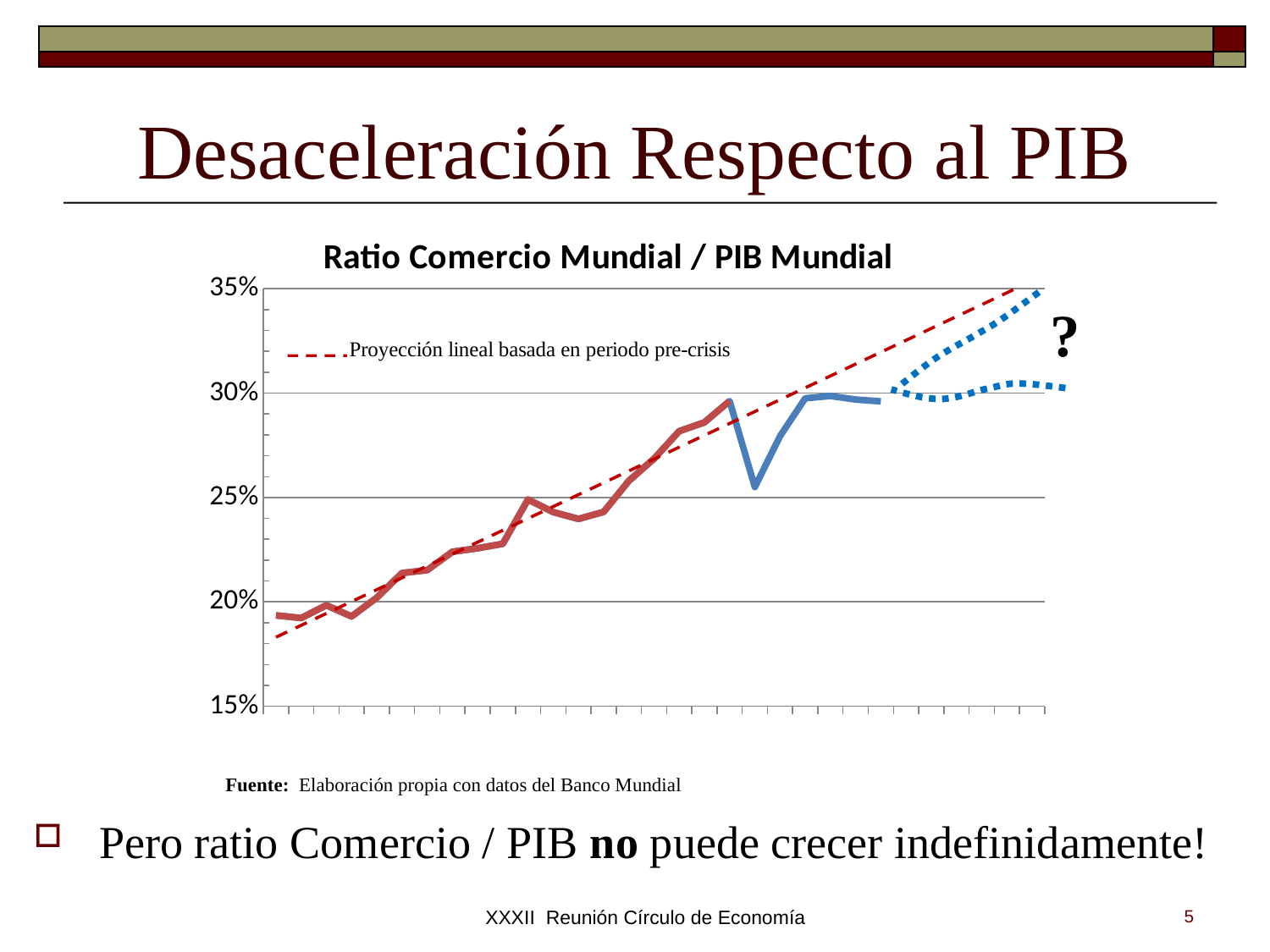

# Desaceleración Respecto al PIB

### Chart: Ratio Comercio Mundial / PIB Mundial

| Category |  |  |
|---|---|---|
| 1990 | 0.19354427867151508 | 0.19354427867151508 |
| 1991 | 0.1922705072866448 | 0.1922705072866448 |
| 1992 | 0.19839449117967642 | 0.19839449117967642 |
| 1993 | 0.1930312884839486 | 0.1930312884839486 |
| 1994 | 0.20200662203008285 | 0.20200662203008285 |
| 1995 | 0.21381685754319726 | 0.21381685754319726 |
| 1996 | 0.21520490973107193 | 0.21520490973107193 |
| 1997 | 0.22399061389089595 | 0.22399061389089595 |
| 1998 | 0.2256759696670817 | 0.2256759696670817 |
| 1999 | 0.22781280351988556 | 0.22781280351988556 |
| 2000 | 0.24903710640477264 | 0.24903710640477264 |
| 2001 | 0.24299927287122025 | 0.24299927287122025 |
| 2002 | 0.23972938318140996 | 0.23972938318140996 |
| 2003 | 0.24306410811609347 | 0.24306410811609347 |
| 2004 | 0.2579695733810761 | 0.2579695733810761 |
| 2005 | 0.26855702390741915 | 0.26855702390741915 |
| 2006 | 0.2817574157745597 | 0.2817574157745597 |
| 2007 | 0.2859795787281599 | 0.2859795787281599 |
| 2008 | 0.2962273452018782 | 0.2962273452018782 |
| 2009 | 0.2550002231667422 | None |
| 2010 | 0.27940625821027315 | None |
| 2011 | 0.29750209392292964 | None |
| 2012 | 0.2986208803270347 | None |
| 2013 | 0.2969169944245687 | None |
| 2014 | 0.2960310735912603 | None |
| 2015 | None | None |
| 2016 | None | None |
| 2017 | None | None |
| 2018 | None | None |
| 2019 | None | None |
| 2020 | None | None |

Pero ratio Comercio / PIB no puede crecer indefinidamente!

?

Fuente:  Elaboración propia con datos del Banco Mundial

XXXII  Reunión Círculo de Economía
5